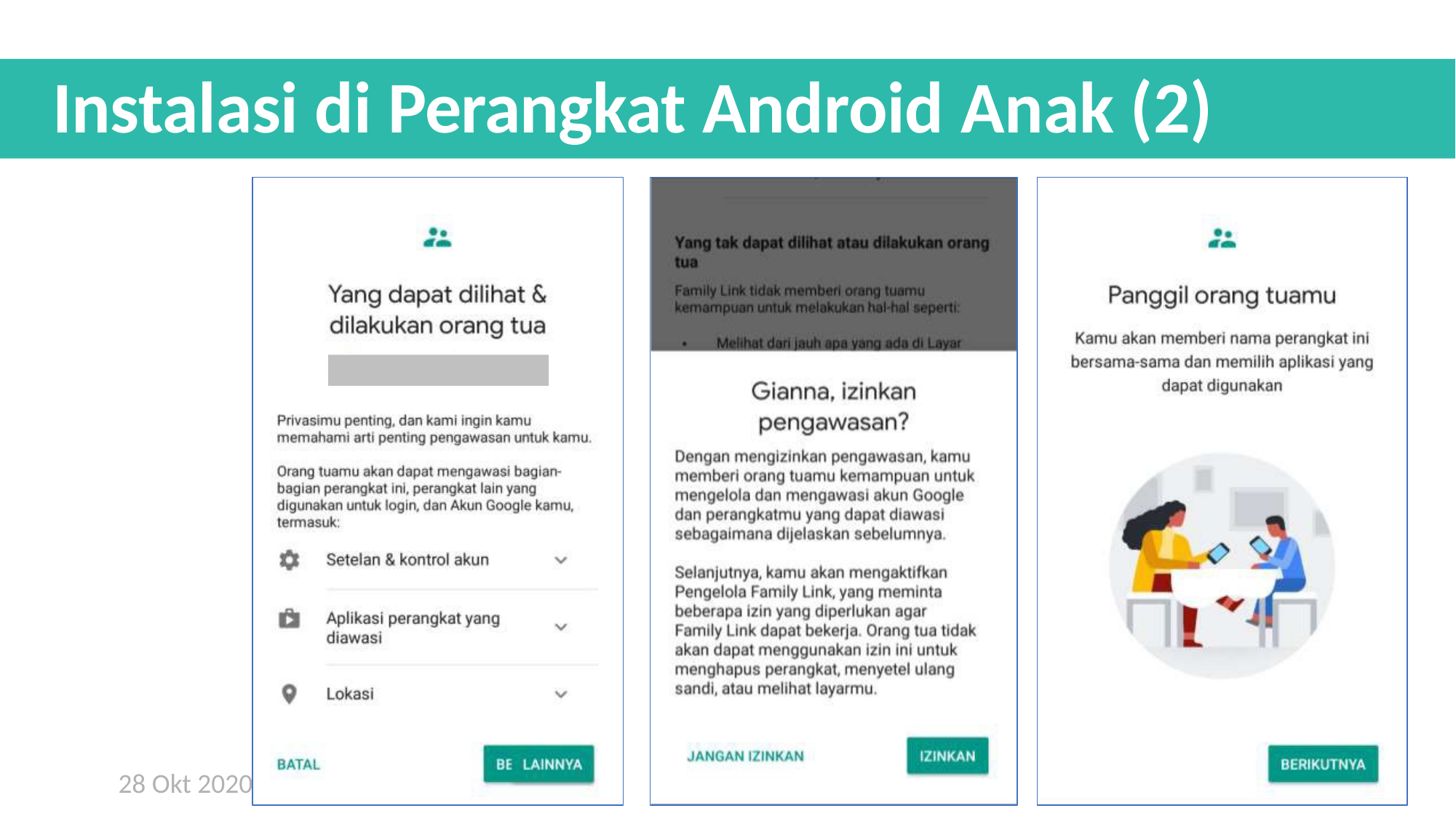

# Instalasi di Perangkat Android Anak (2)

7
28 Okt 2020